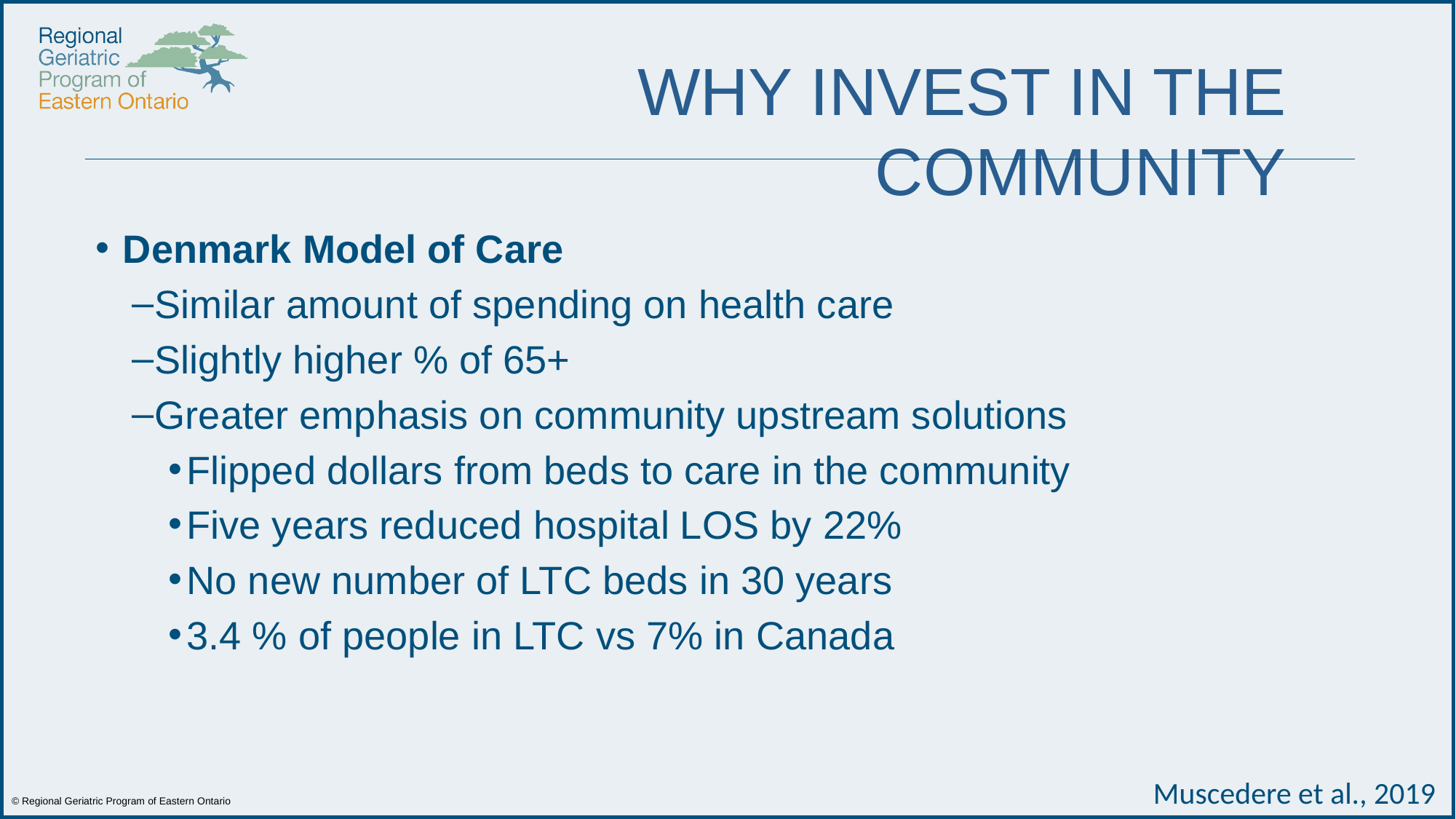

# WHY INVEST IN THE COMMUNITY​
Denmark Model of Care
Similar amount of spending on health care
Slightly higher % of 65+
Greater emphasis on community upstream solutions
Flipped dollars from beds to care in the community
Five years reduced hospital LOS by 22%
No new number of LTC beds in 30 years
3.4 % of people in LTC vs 7% in Canada

Muscedere et al., 2019